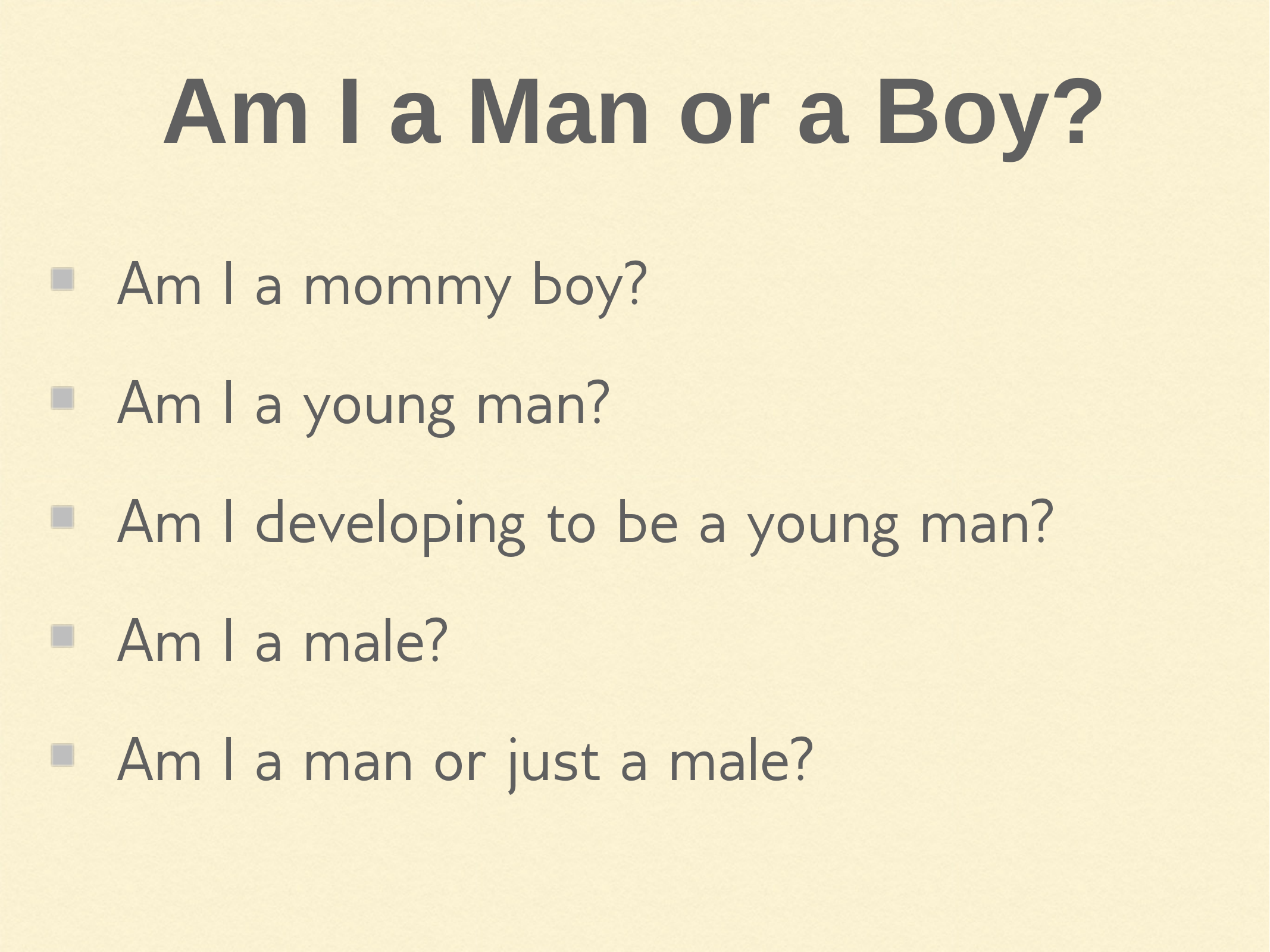

Am I a Man or a Boy?

Am I a mommy boy?
Am I a young man?
Am I developing to be a young man?
Am I a male?
Am I a man or just a male?